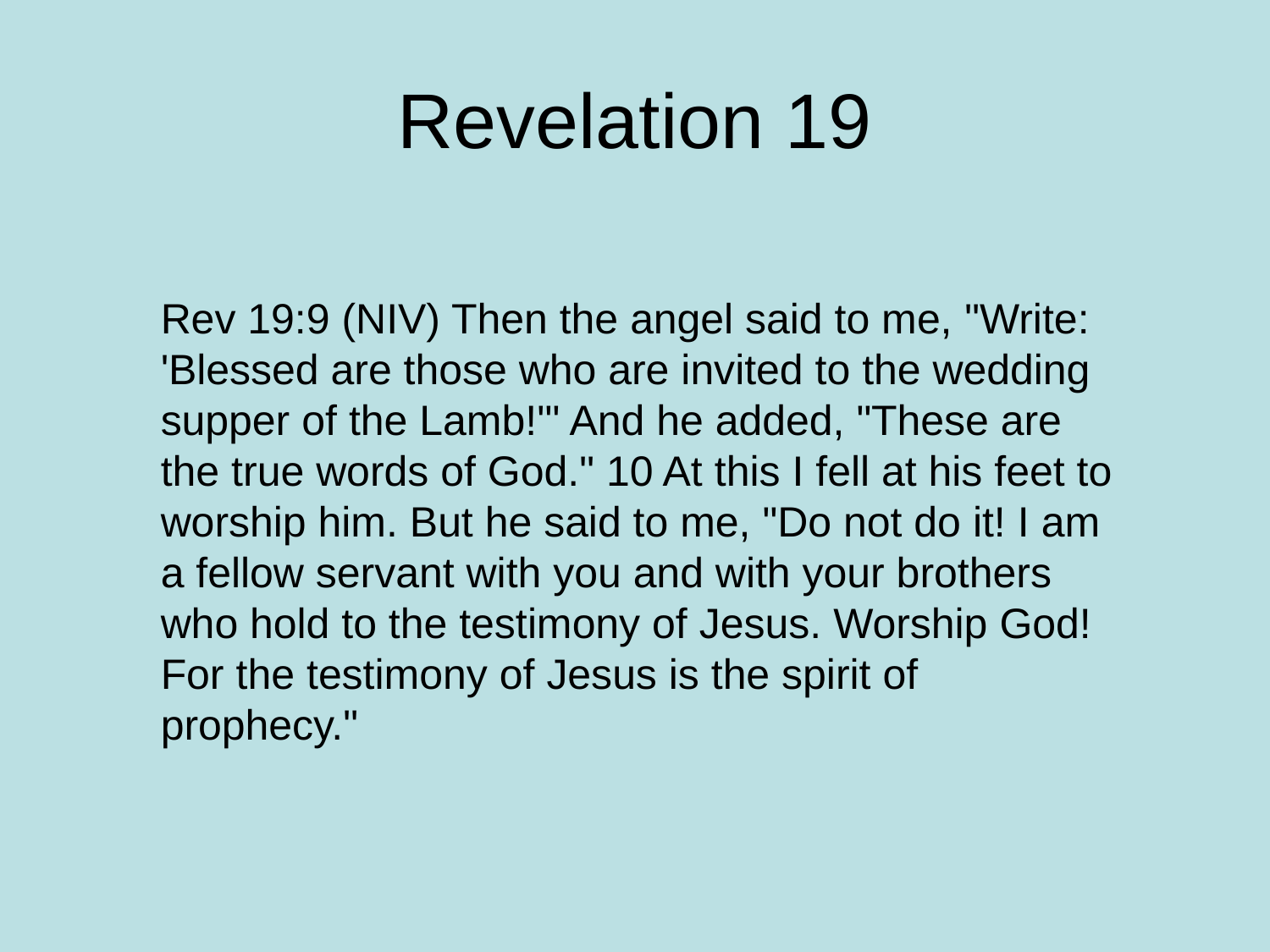

# Revelation 19
Rev 19:9 (NIV) Then the angel said to me, "Write: 'Blessed are those who are invited to the wedding supper of the Lamb!'" And he added, "These are the true words of God." 10 At this I fell at his feet to worship him. But he said to me, "Do not do it! I am a fellow servant with you and with your brothers who hold to the testimony of Jesus. Worship God! For the testimony of Jesus is the spirit of prophecy."